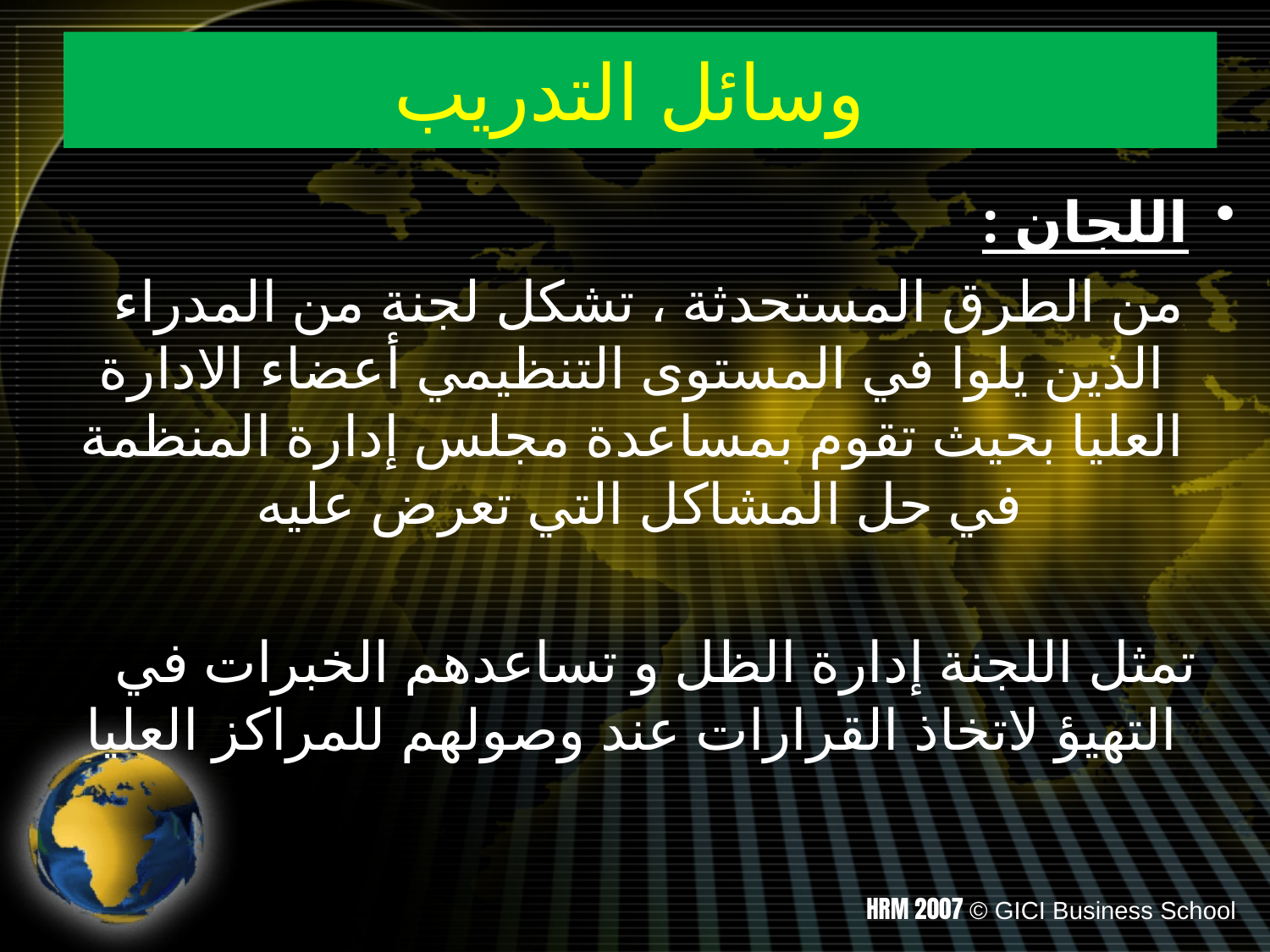

# وسائل التدريب
اللجان :
 من الطرق المستحدثة ، تشكل لجنة من المدراء الذين يلوا في المستوى التنظيمي أعضاء الادارة العليا بحيث تقوم بمساعدة مجلس إدارة المنظمة في حل المشاكل التي تعرض عليه

تمثل اللجنة إدارة الظل و تساعدهم الخبرات في التهيؤ لاتخاذ القرارات عند وصولهم للمراكز العليا